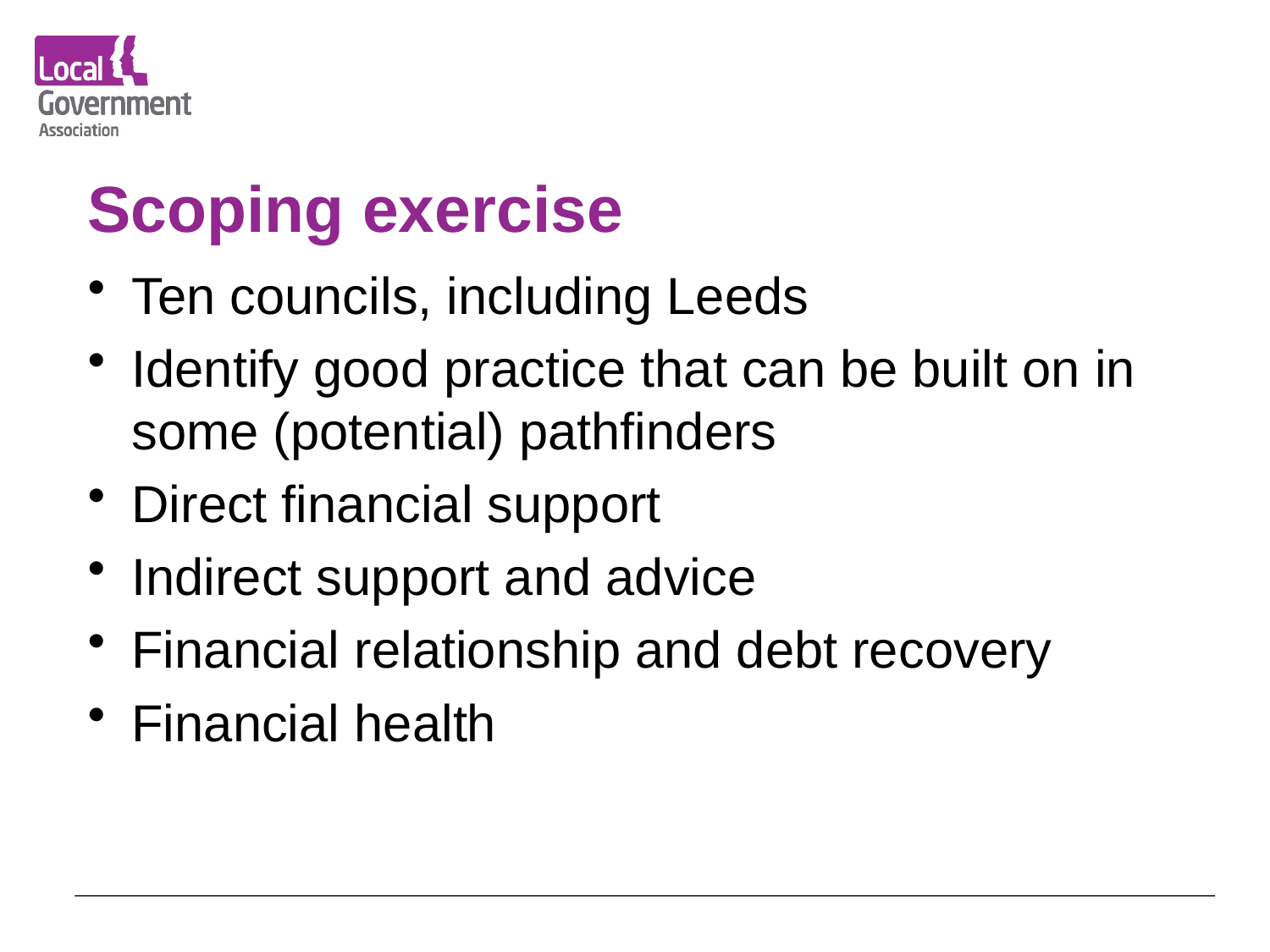

# Scoping exercise
Ten councils, including Leeds
Identify good practice that can be built on in some (potential) pathfinders
Direct financial support
Indirect support and advice
Financial relationship and debt recovery
Financial health